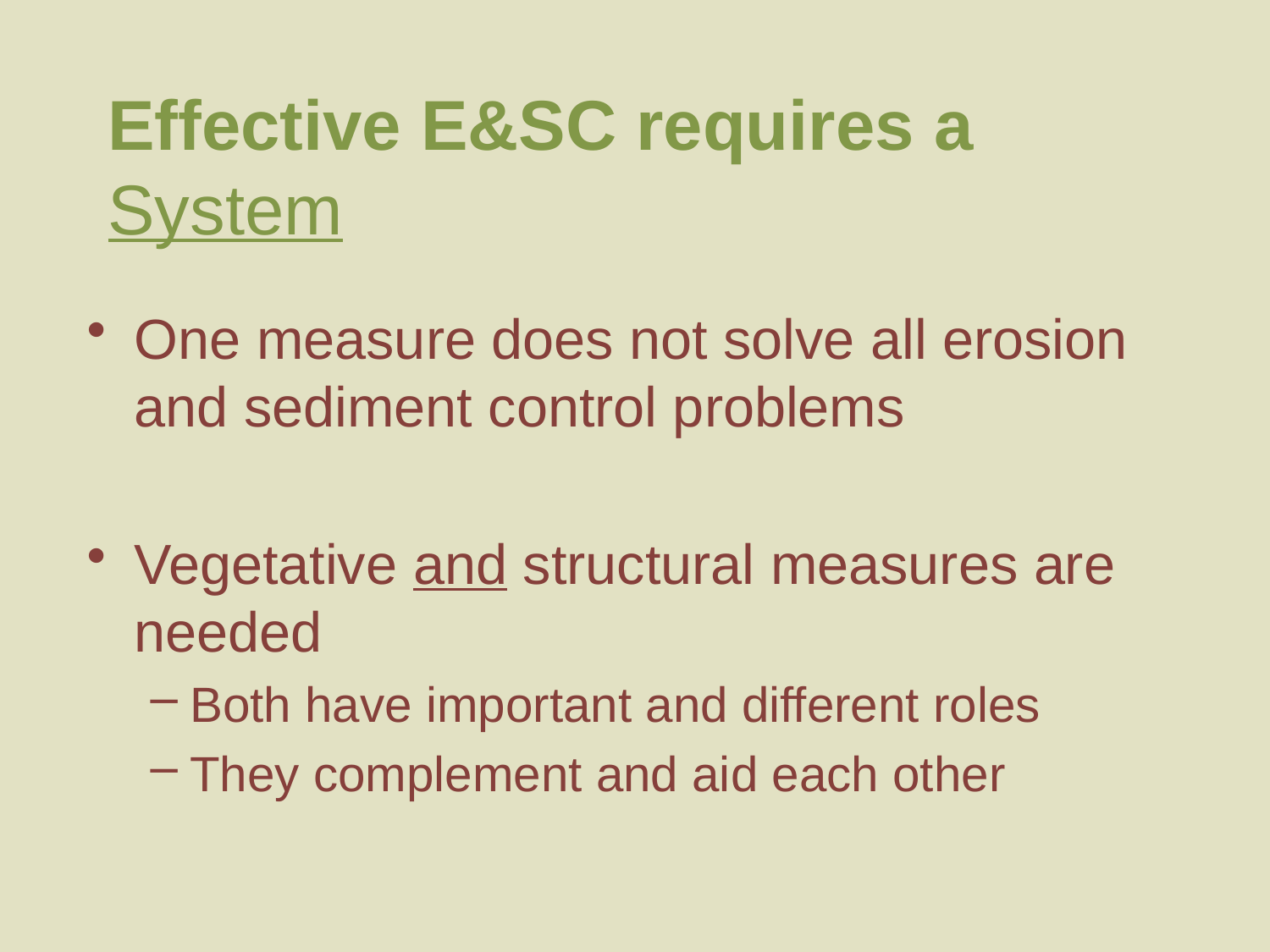

# Effective E&SC requires a System
One measure does not solve all erosion and sediment control problems

Vegetative and structural measures are needed
Both have important and different roles
They complement and aid each other